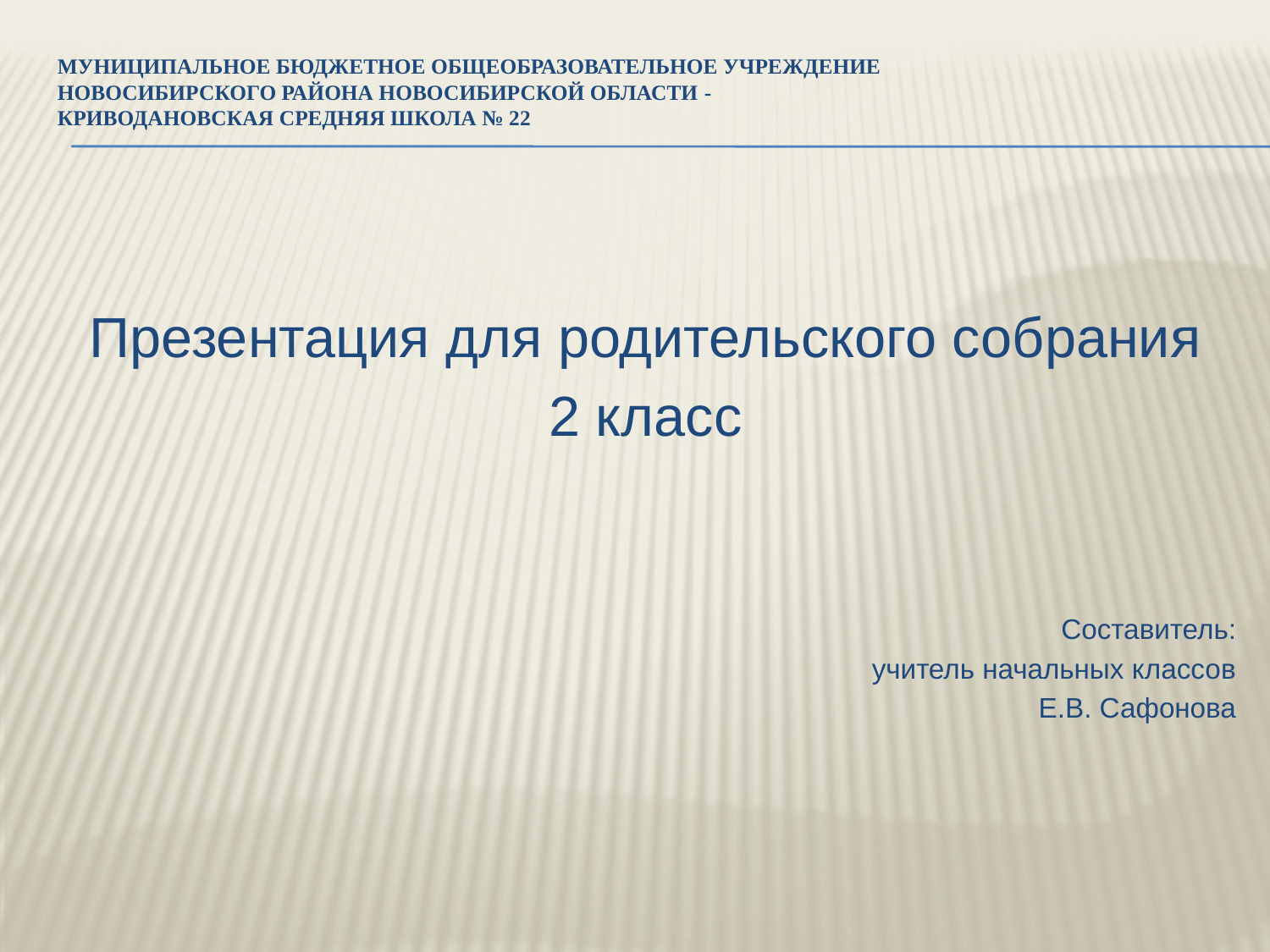

# Муниципальное бюджетное общеобразовательное учреждение Новосибирского района Новосибирской области - Криводановская средняя школа № 22

Презентация для родительского собрания
2 класс

Составитель:
учитель начальных классов
Е.В. Сафонова